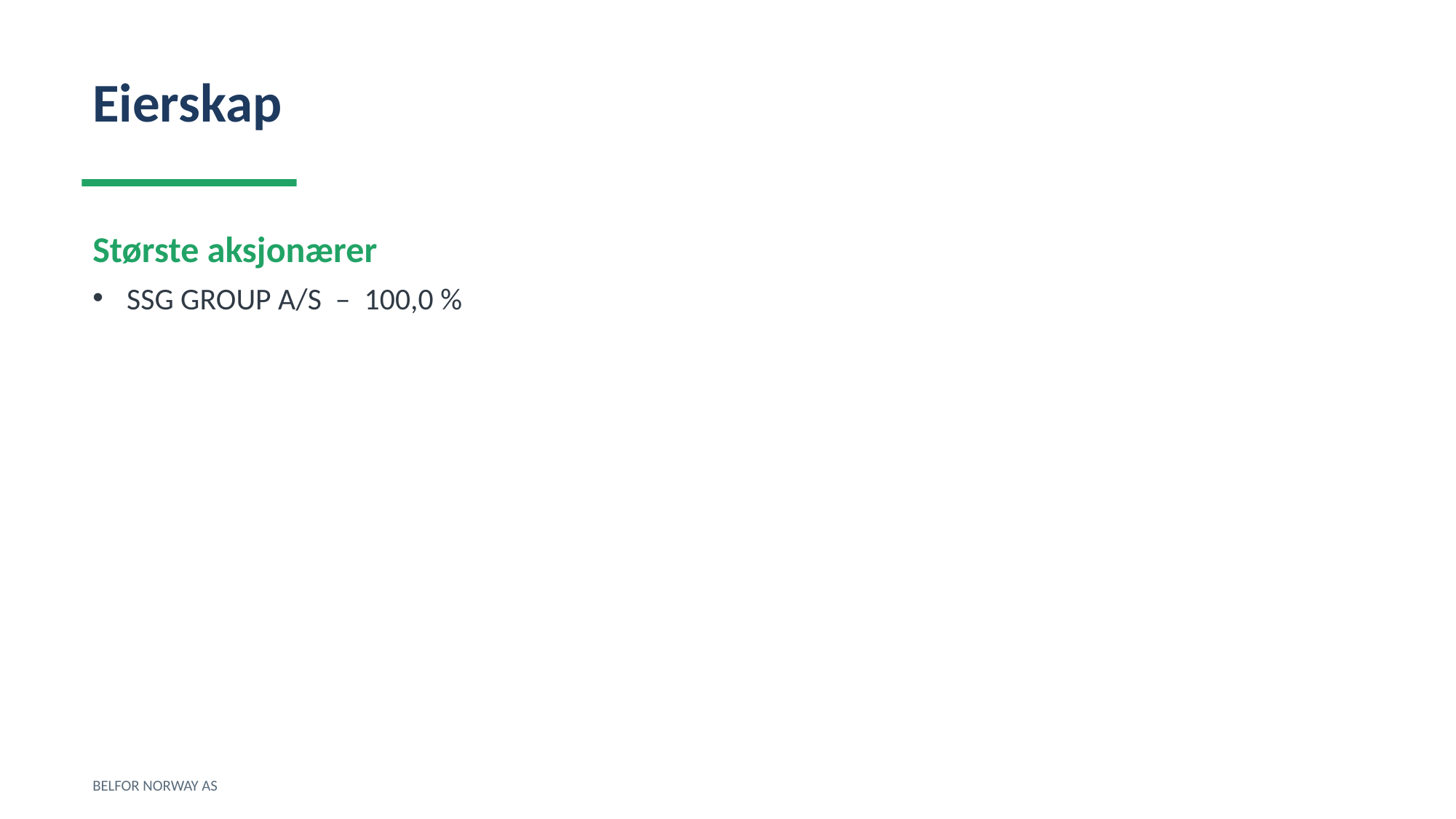

Eierskap

Største aksjonærer
SSG GROUP A/S  –  100,0 %
BELFOR NORWAY AS